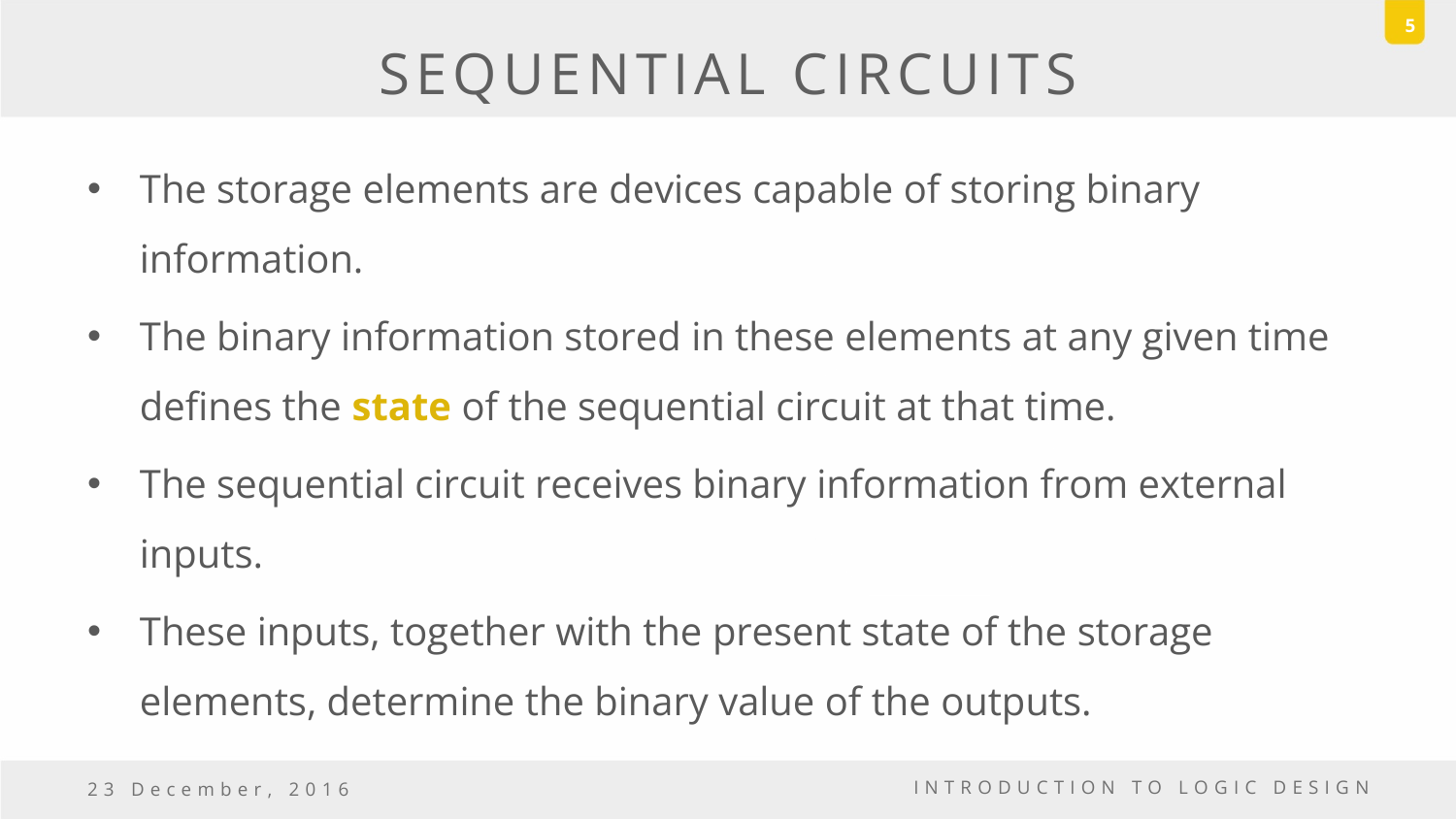

5
# SEQUENTIAL CIRCUITS
The storage elements are devices capable of storing binary information.
The binary information stored in these elements at any given time defines the state of the sequential circuit at that time.
The sequential circuit receives binary information from external inputs.
These inputs, together with the present state of the storage elements, determine the binary value of the outputs.

23 December, 2016
INTRODUCTION TO LOGIC DESIGN